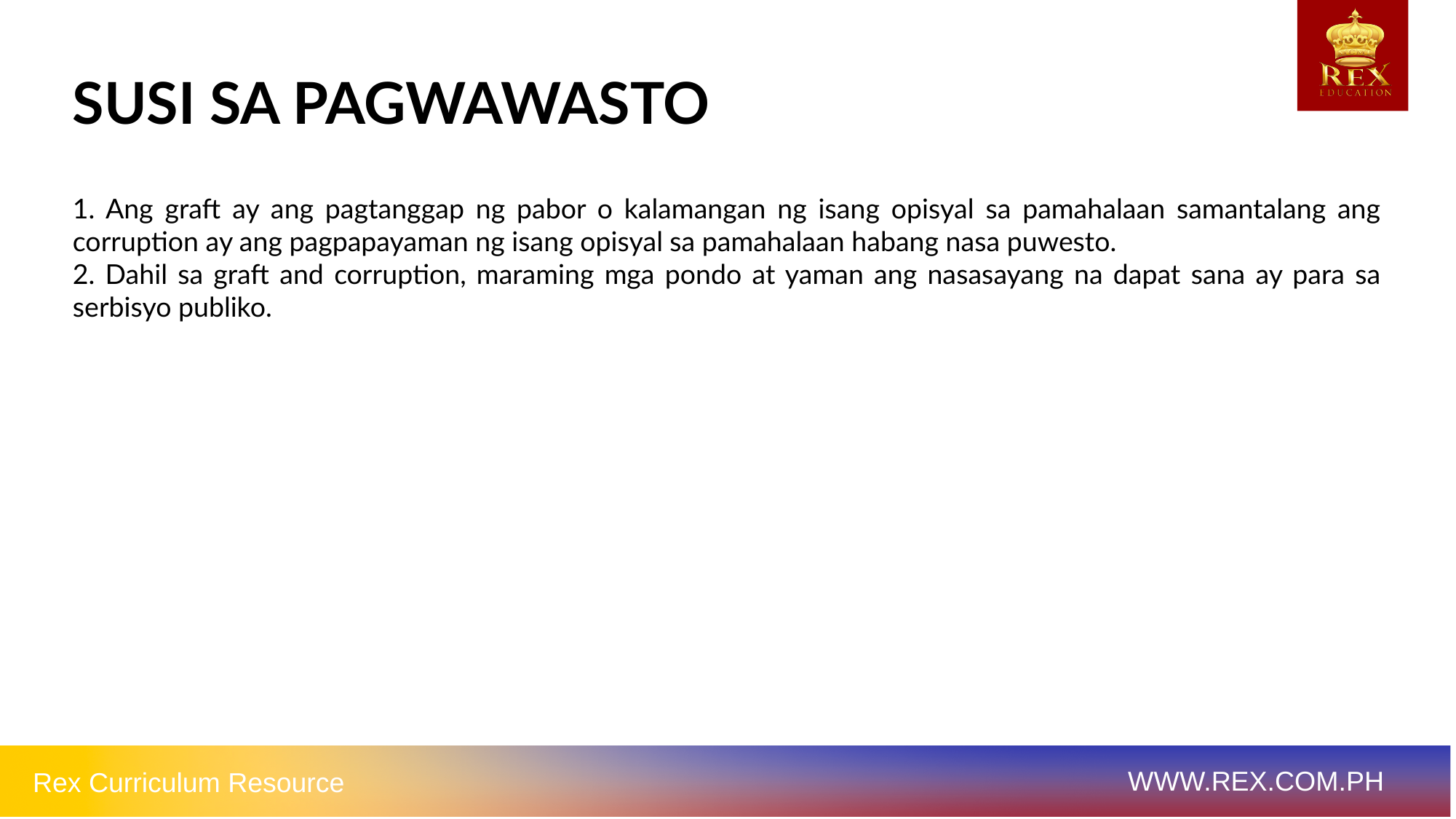

# SUSI SA PAGWAWASTO
1. Ang graft ay ang pagtanggap ng pabor o kalamangan ng isang opisyal sa pamahalaan samantalang ang corruption ay ang pagpapayaman ng isang opisyal sa pamahalaan habang nasa puwesto.
2. Dahil sa graft and corruption, maraming mga pondo at yaman ang nasasayang na dapat sana ay para sa serbisyo publiko.

BUNGA